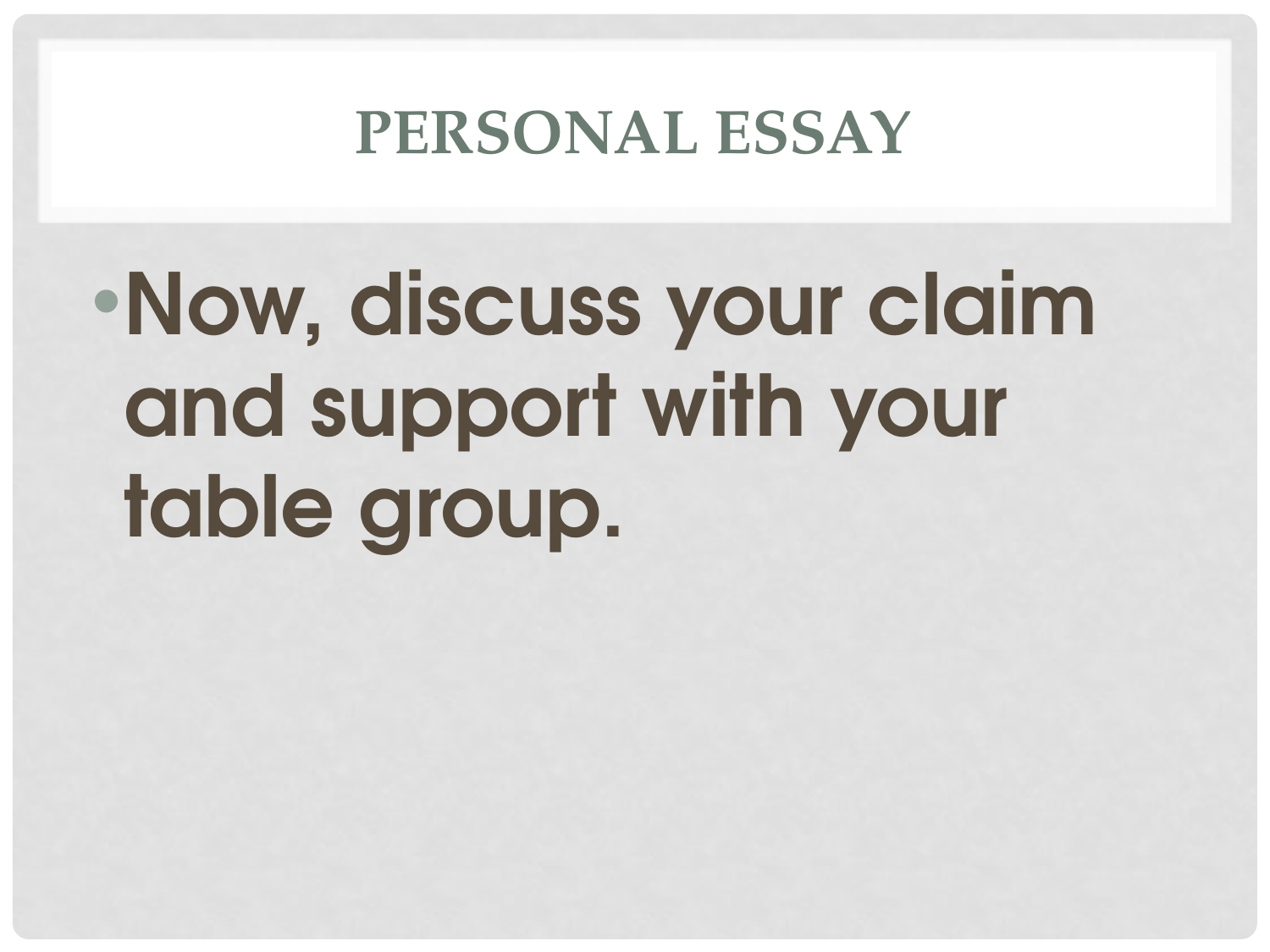

# Personal Essay
Now, discuss your claim and support with your table group.